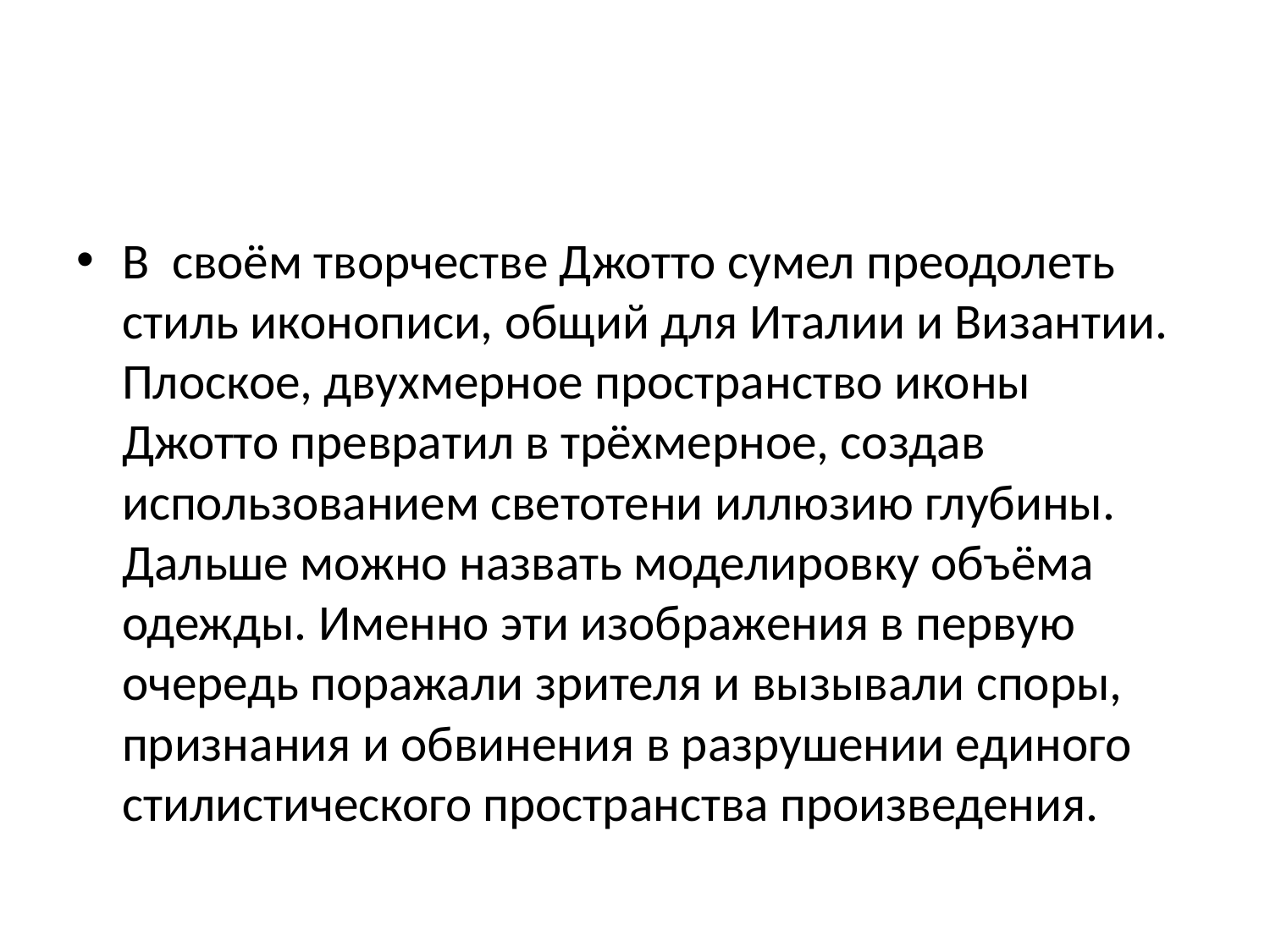

#
В  своём творчестве Джотто сумел преодолеть стиль иконописи, общий для Италии и Византии. Плоское, двухмерное пространство иконы Джотто превратил в трёхмерное, создав использованием светотени иллюзию глубины. Дальше можно назвать моделировку объёма одежды. Именно эти изображения в первую очередь поражали зрителя и вызывали споры, признания и обвинения в разрушении единого стилистического пространства произведения.